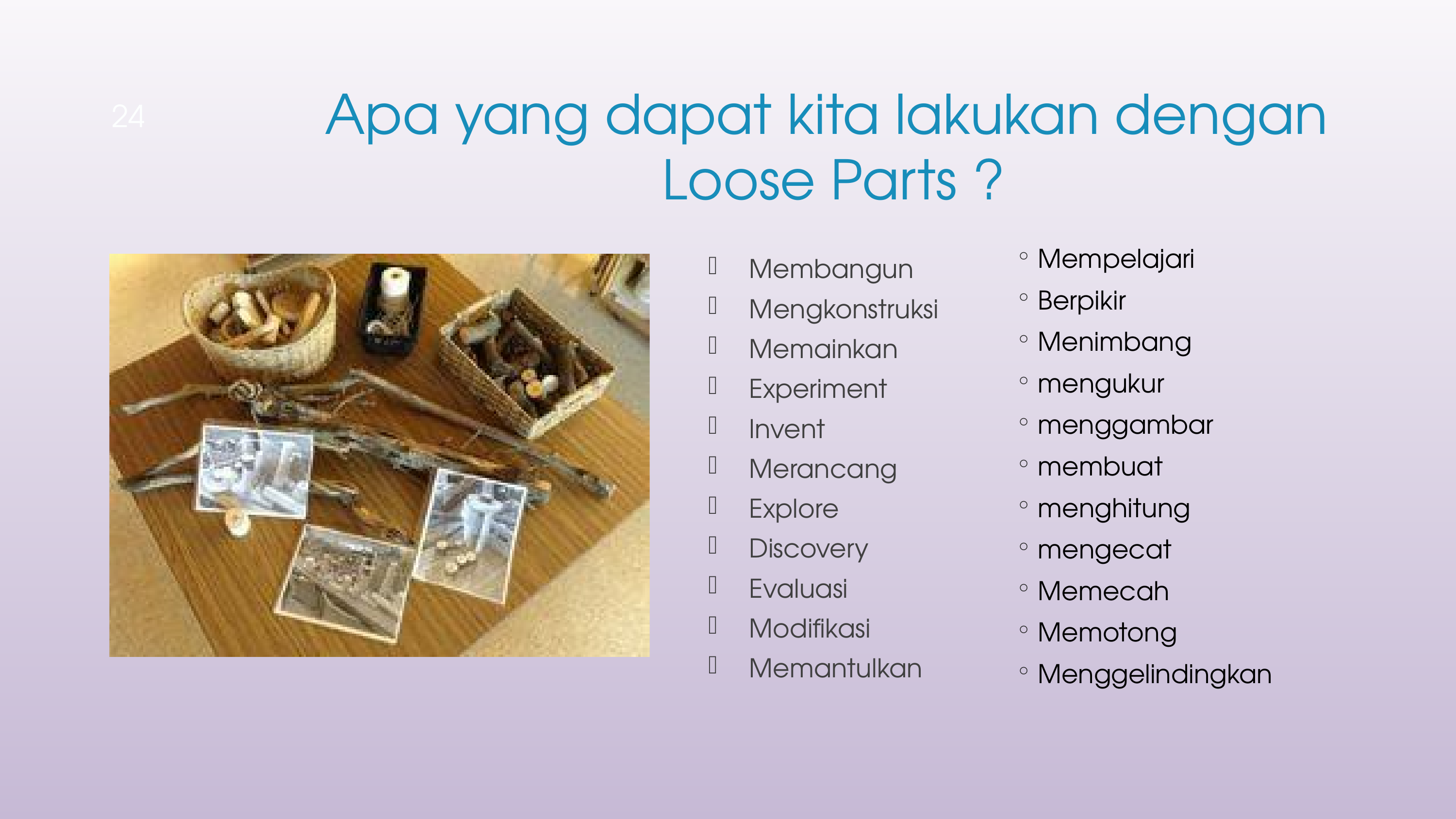

# Apa yang dapat kita lakukan dengan  Loose Parts ?
24
Mempelajari
Berpikir
Menimbang
mengukur
menggambar
membuat
menghitung
mengecat
Memecah
Memotong
Menggelindingkan
Membangun
Mengkonstruksi
Memainkan
Experiment
Invent
Merancang
Explore
Discovery
Evaluasi
Modifikasi
Memantulkan